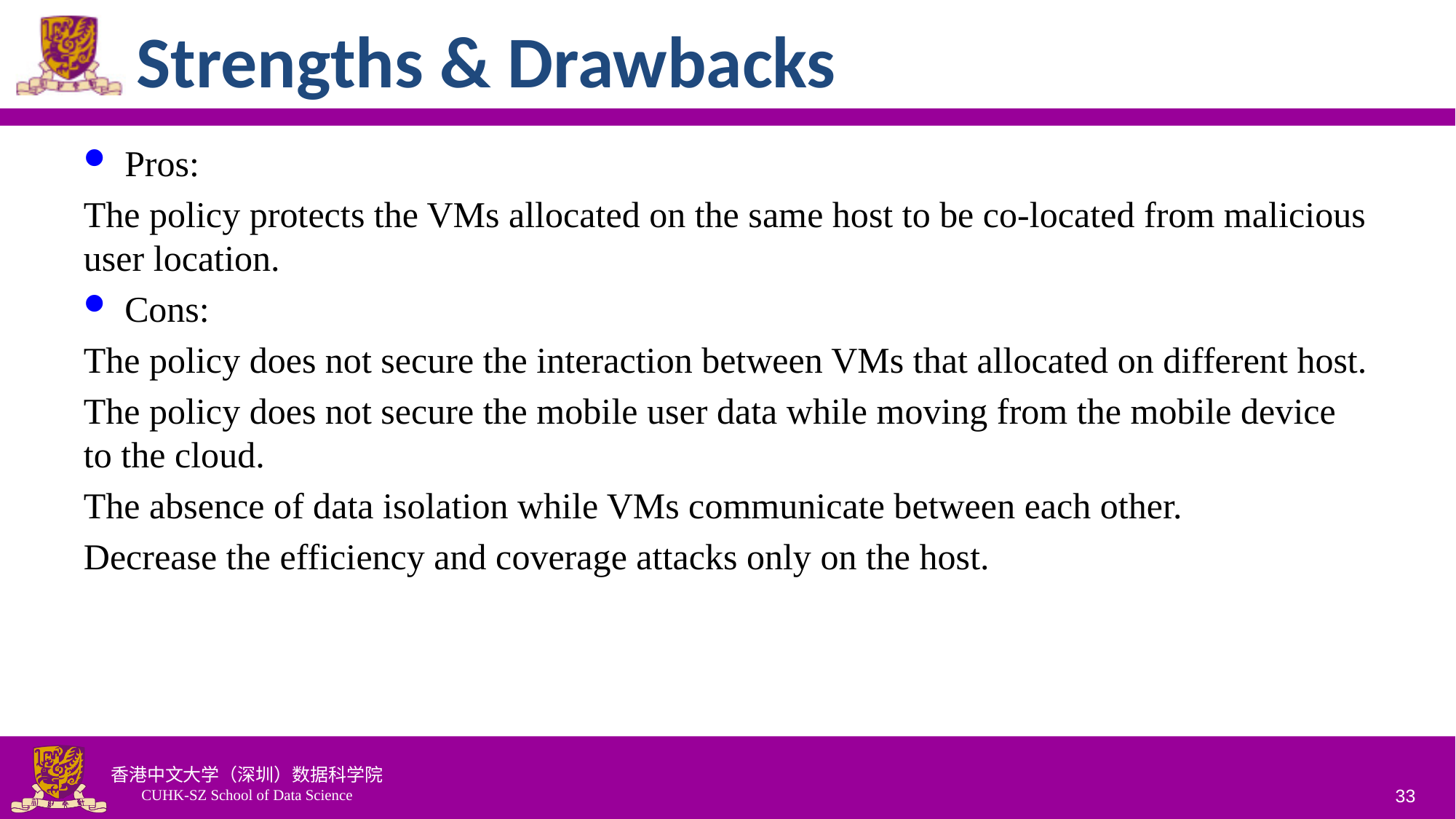

# Strengths & Drawbacks
Pros:
The policy protects the VMs allocated on the same host to be co-located from malicious user location.
Cons:
The policy does not secure the interaction between VMs that allocated on different host.
The policy does not secure the mobile user data while moving from the mobile device to the cloud.
The absence of data isolation while VMs communicate between each other.
Decrease the efficiency and coverage attacks only on the host.
33